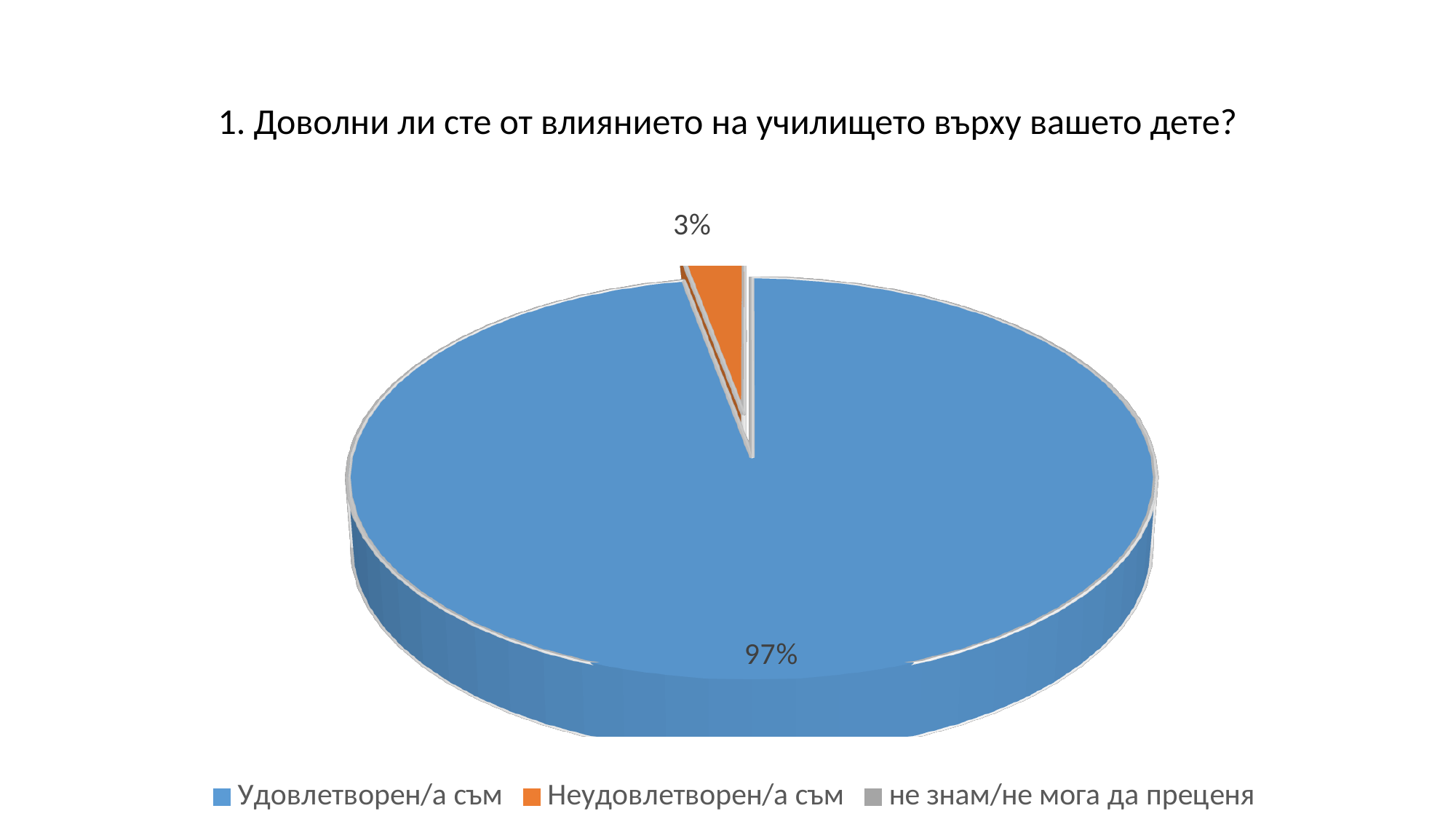

# 1. Доволни ли сте от влиянието на училището върху вашето дете?

[unsupported chart]